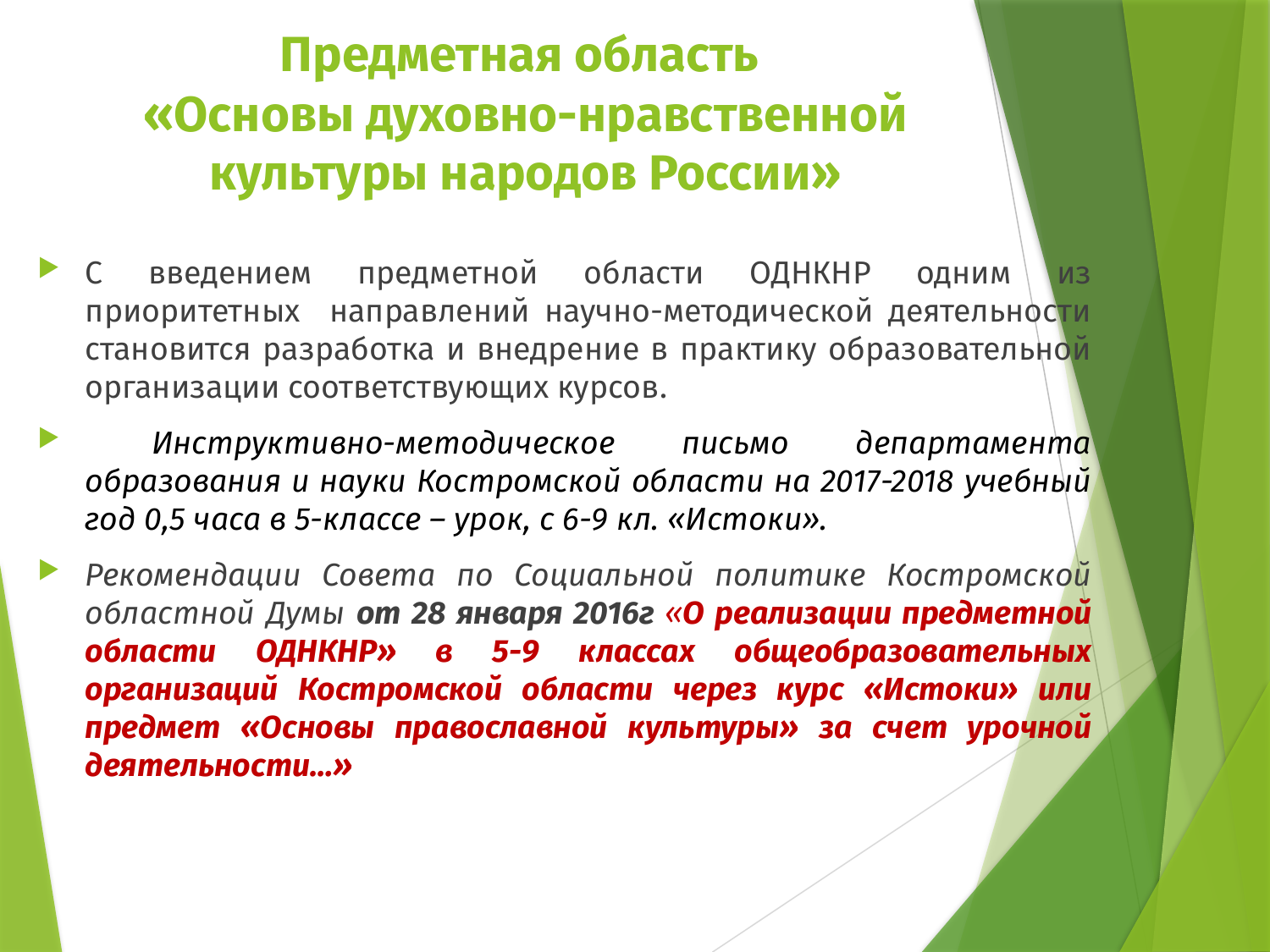

# Предметная область «Основы духовно-нравственной культуры народов России»
С введением предметной области ОДНКНР одним из приоритетных  направлений научно-методической деятельности становится разработка и внедрение в практику образовательной организации соответствующих курсов.
 Инструктивно-методическое письмо департамента образования и науки Костромской области на 2017-2018 учебный год 0,5 часа в 5-классе – урок, с 6-9 кл. «Истоки».
Рекомендации Совета по Социальной политике Костромской областной Думы от 28 января 2016г «О реализации предметной области ОДНКНР» в 5-9 классах общеобразовательных организаций Костромской области через курс «Истоки» или предмет «Основы православной культуры» за счет урочной деятельности…»